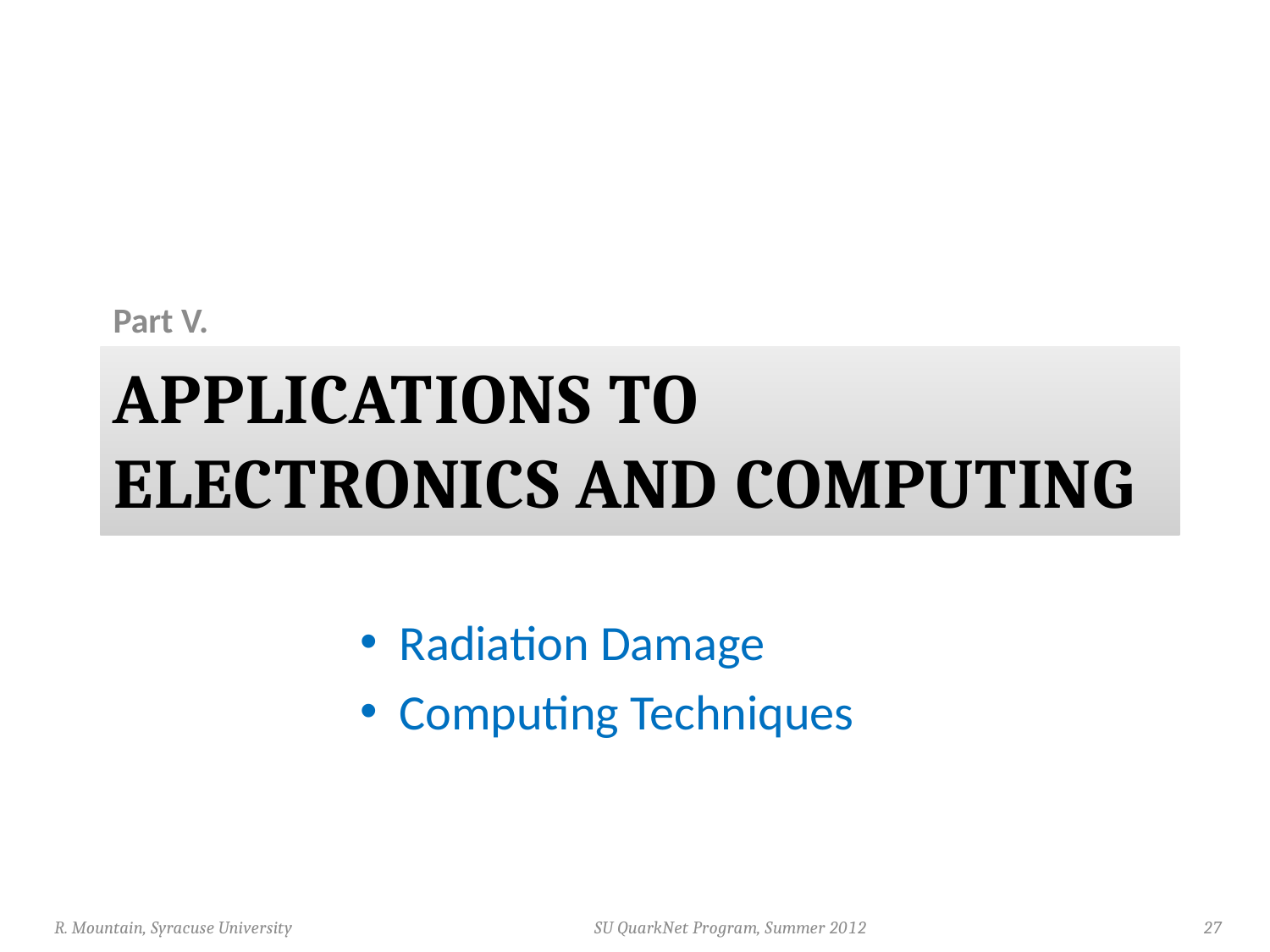

Part V.
# Applications TO ELECTRONICS AND COMPUTING
Radiation Damage
Computing Techniques
R. Mountain, Syracuse University
SU QuarkNet Program, Summer 2012
27